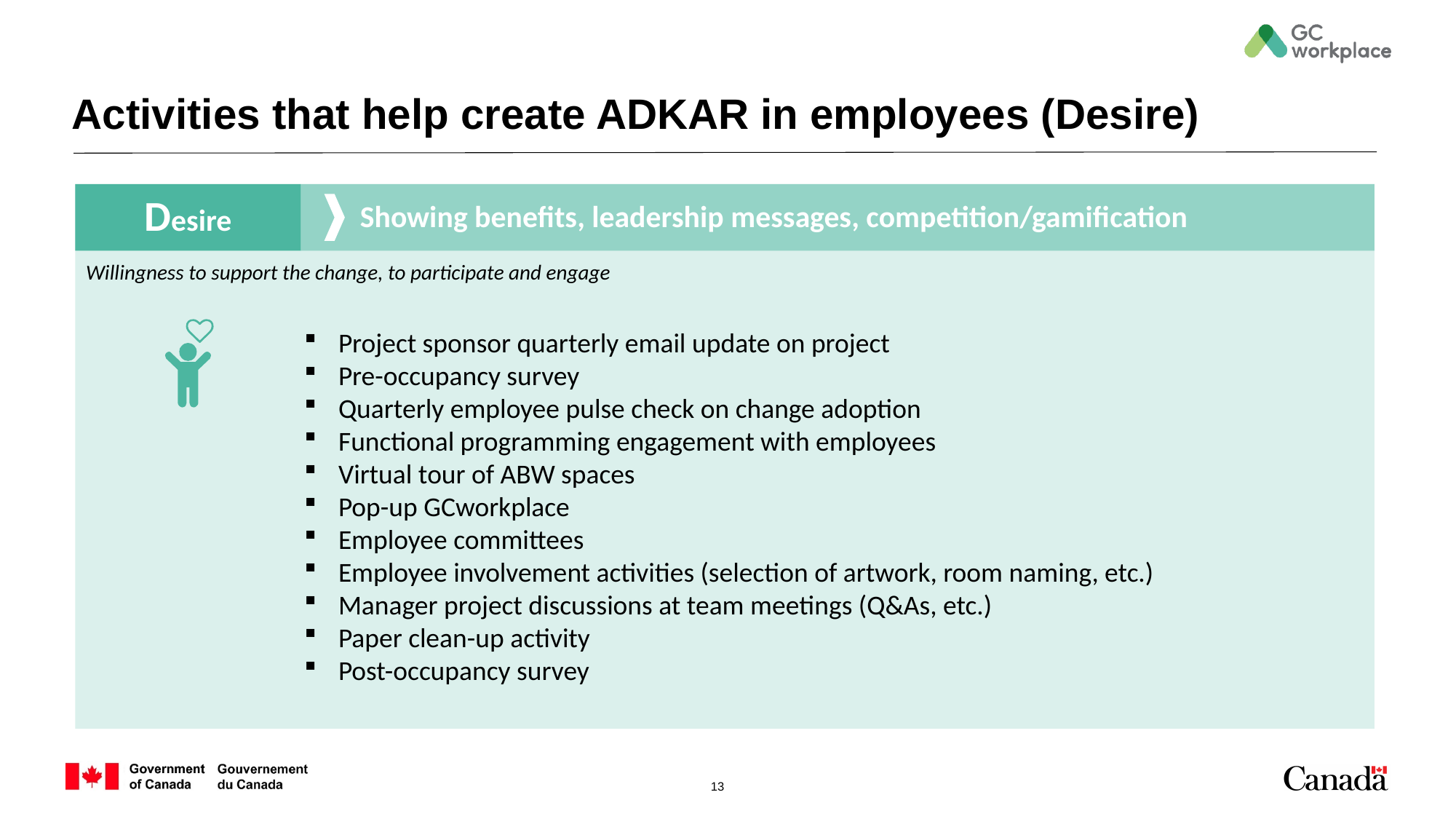

# Activities that help create ADKAR in employees (Desire)

Project sponsor quarterly email update on project
Pre-occupancy survey
Quarterly employee pulse check on change adoption
Functional programming engagement with employees
Virtual tour of ABW spaces
Pop-up GCworkplace
Employee committees
Employee involvement activities (selection of artwork, room naming, etc.)
Manager project discussions at team meetings (Q&As, etc.)
Paper clean-up activity
Post-occupancy survey
Desire
       Showing benefits, leadership messages, competition/gamification

Willingness to support the change, to participate and engage